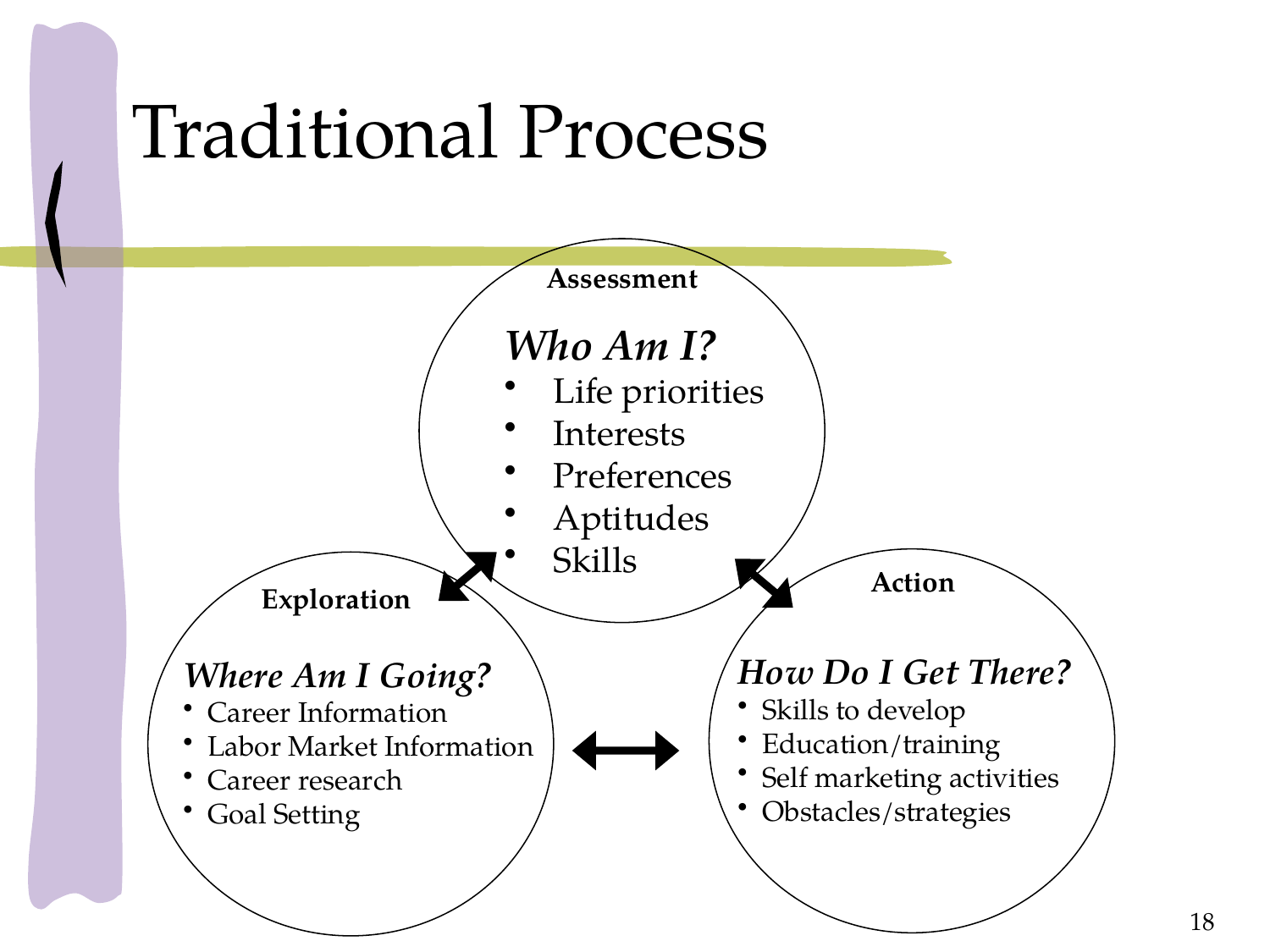

# Traditional Process

Assessment
Who Am I?
Life priorities
Interests
Preferences
Aptitudes
Skills

Action

Exploration
How Do I Get There?
Skills to develop
Education/training
Self marketing activities
Obstacles/strategies
Where Am I Going?
Career Information
Labor Market Information
Career research
Goal Setting

18